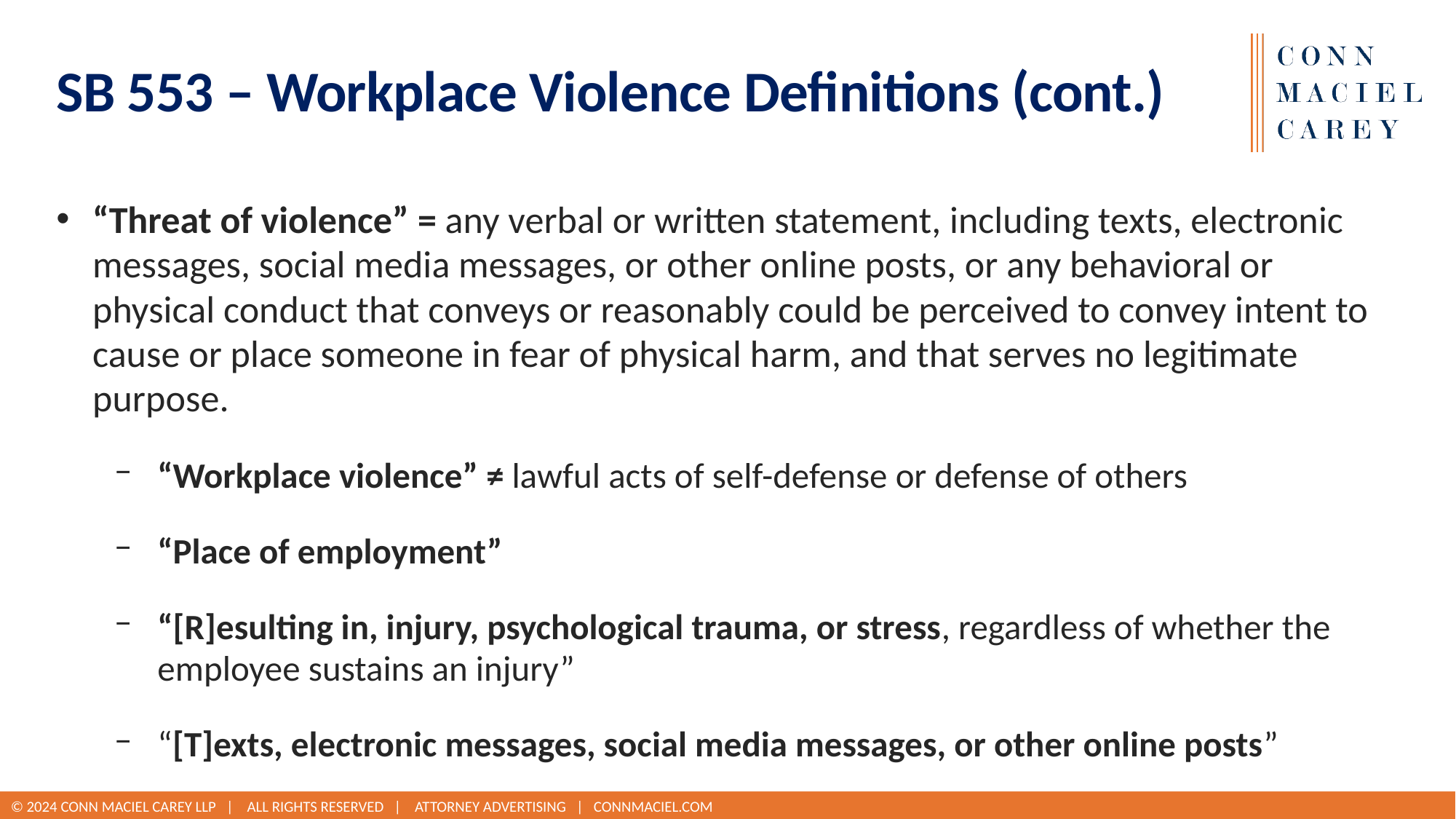

# SB 553 – Workplace Violence Definitions (cont.)
“Threat of violence” = any verbal or written statement, including texts, electronic messages, social media messages, or other online posts, or any behavioral or physical conduct that conveys or reasonably could be perceived to convey intent to cause or place someone in fear of physical harm, and that serves no legitimate purpose.
“Workplace violence” ≠ lawful acts of self-defense or defense of others
“Place of employment”
“[R]esulting in, injury, psychological trauma, or stress, regardless of whether the employee sustains an injury”
“[T]exts, electronic messages, social media messages, or other online posts”